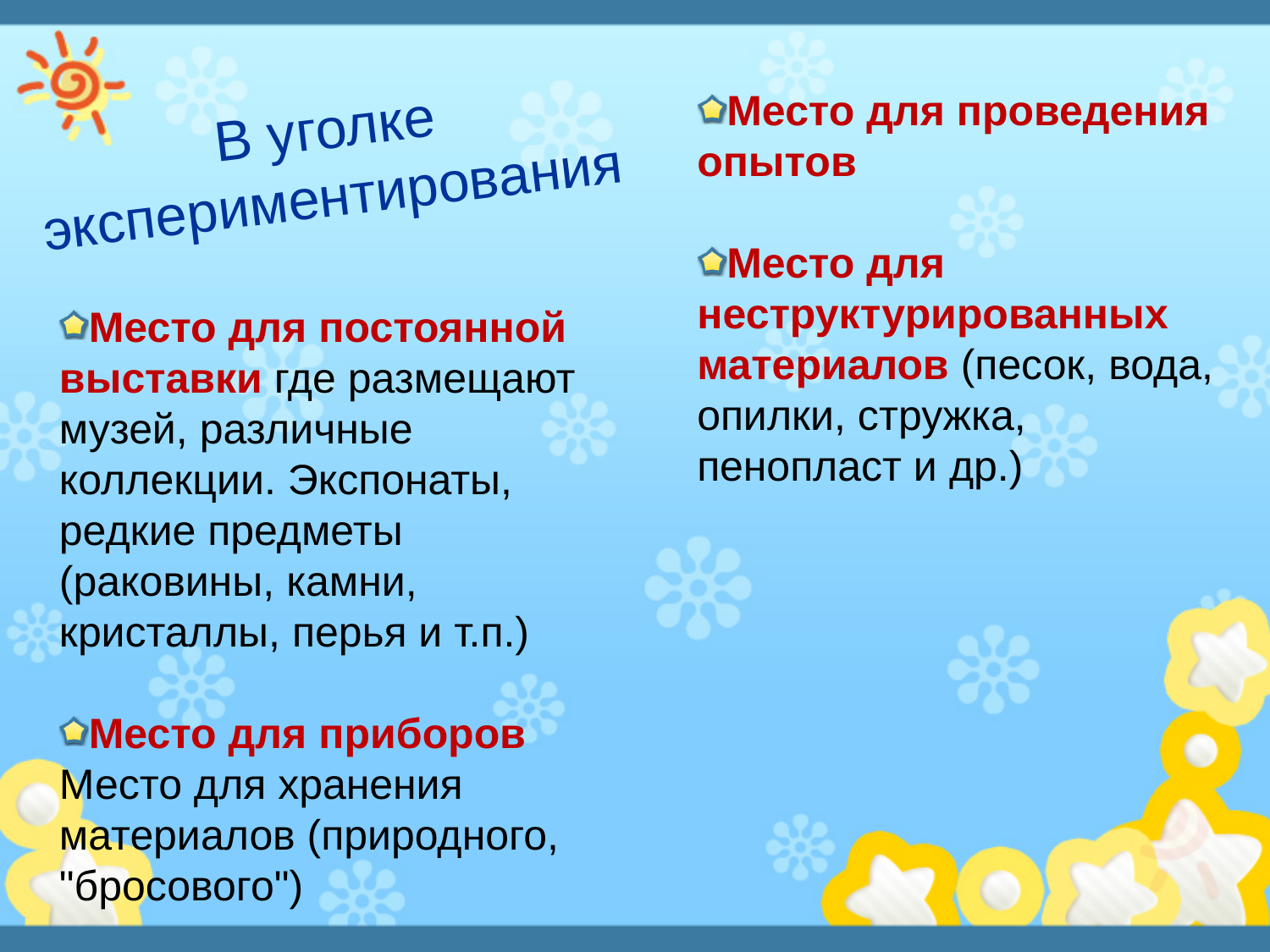

Место для проведения опытов

Место для неструктурированных материалов (песок, вода, опилки, стружка, пенопласт и др.)
# В уголке экспериментирования
Место для постоянной выставки где размещают музей, различные коллекции. Экспонаты, редкие предметы (раковины, камни, кристаллы, перья и т.п.)
Место для приборов Место для хранения материалов (природного, "бросового")